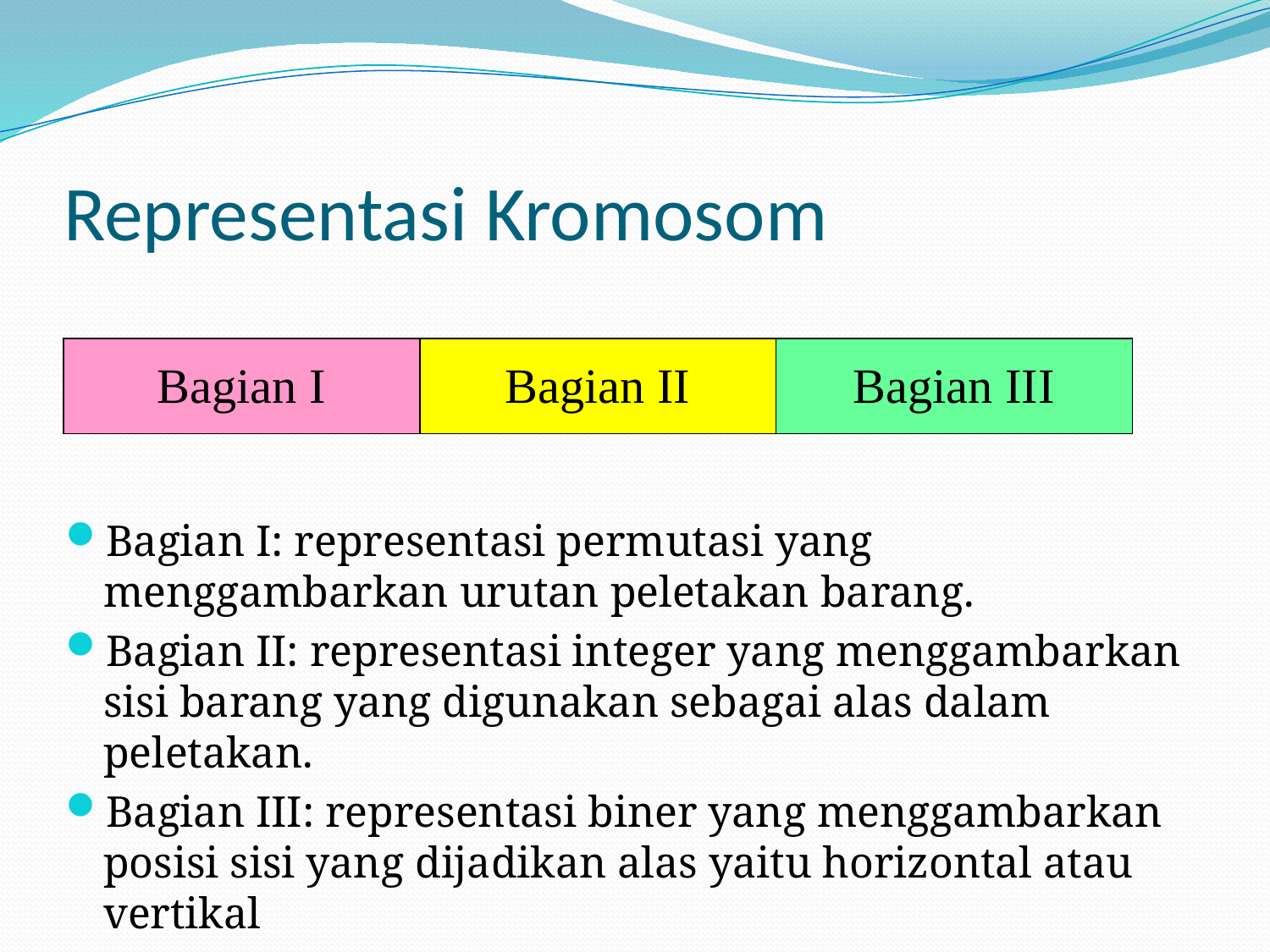

# Representasi Kromosom
| Bagian I | Bagian II | Bagian III |
| --- | --- | --- |
Bagian I: representasi permutasi yang menggambarkan urutan peletakan barang.
Bagian II: representasi integer yang menggambarkan sisi barang yang digunakan sebagai alas dalam peletakan.
Bagian III: representasi biner yang menggambarkan posisi sisi yang dijadikan alas yaitu horizontal atau vertikal